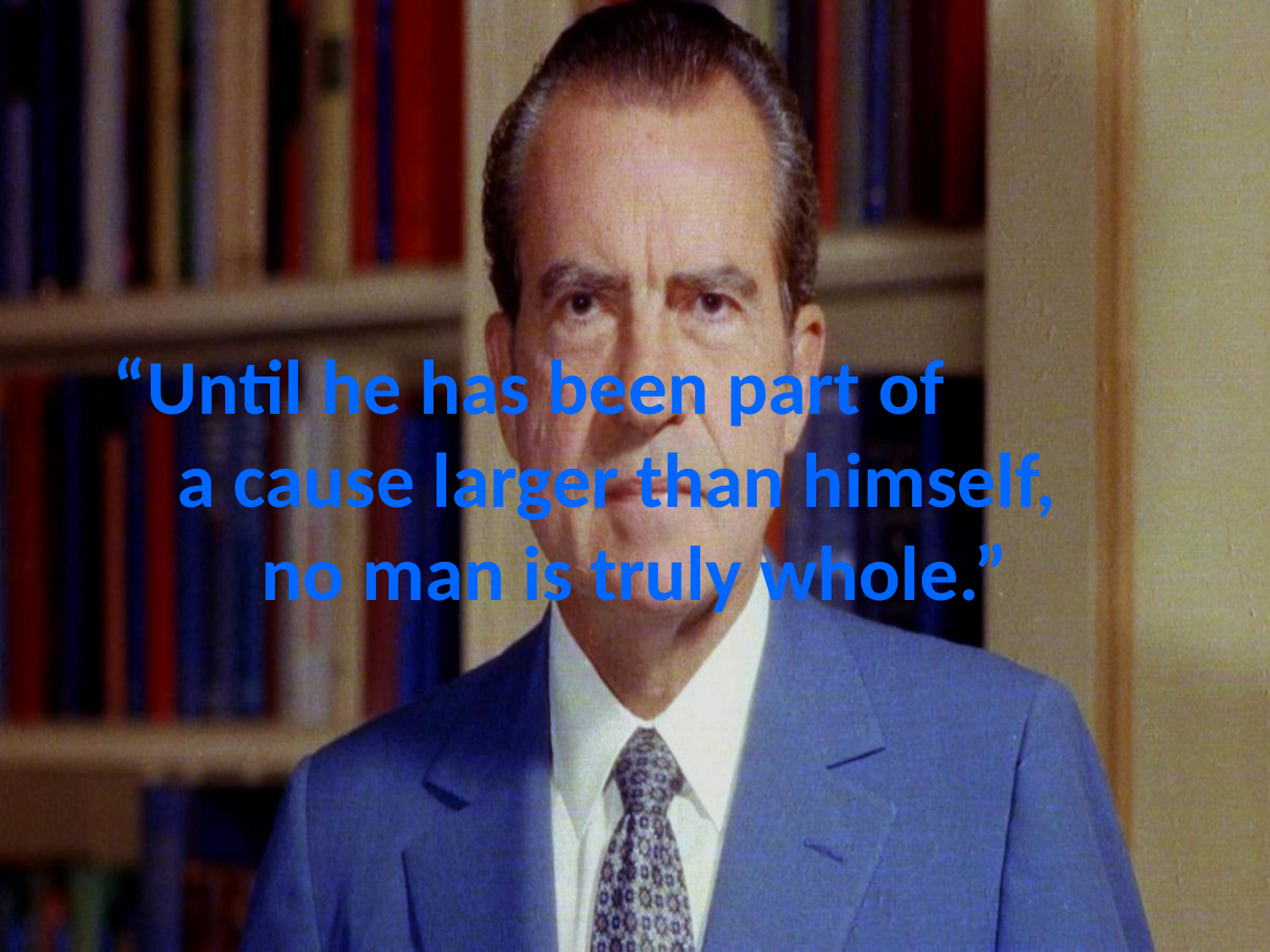

# “Until he has been part of               a cause larger than himself,     no man is truly whole.”